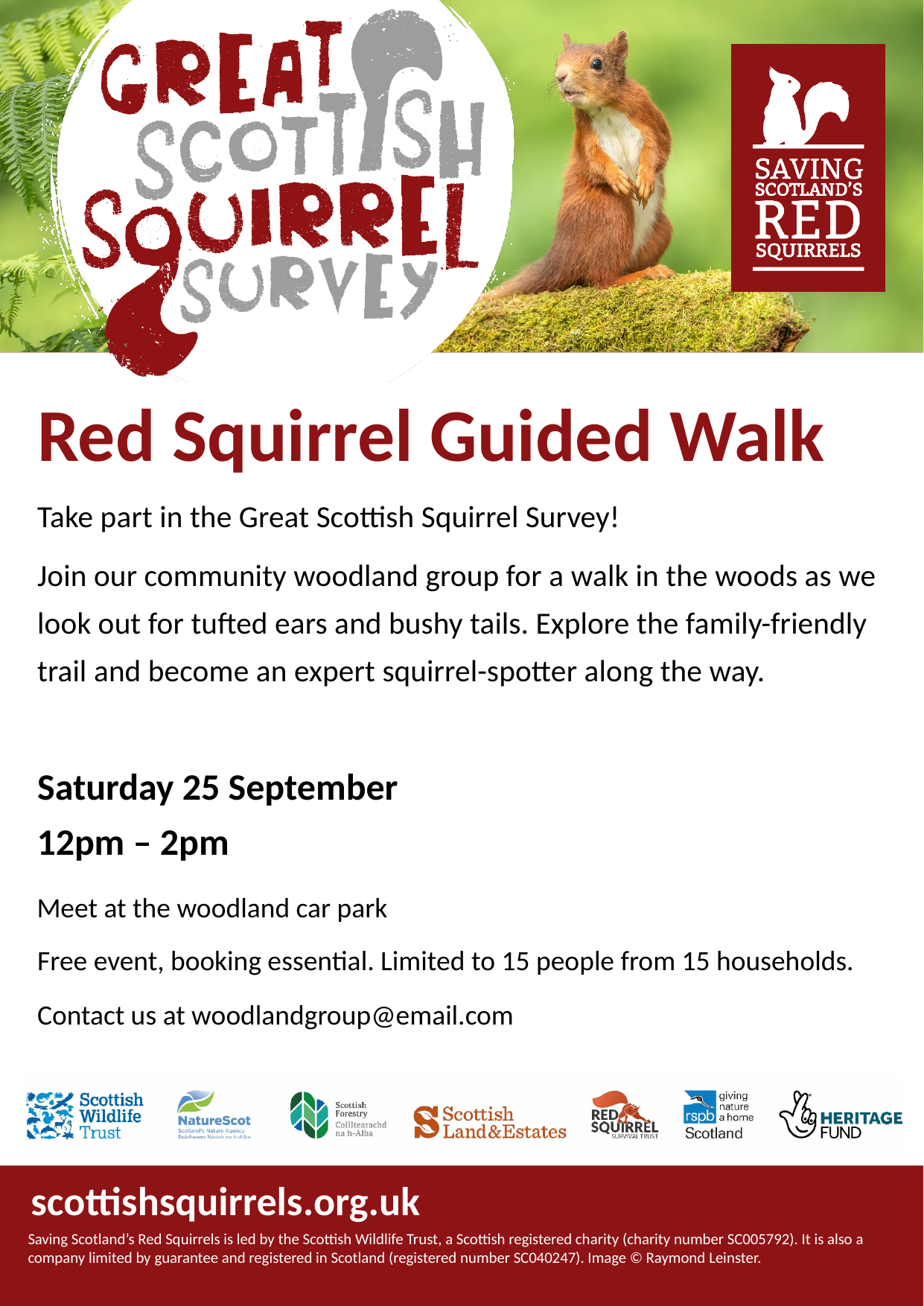

Red Squirrel Guided Walk
Take part in the Great Scottish Squirrel Survey!
Join our community woodland group for a walk in the woods as we look out for tufted ears and bushy tails. Explore the family-friendly trail and become an expert squirrel-spotter along the way.
Saturday 25 September
12pm – 2pm
Meet at the woodland car park
Free event, booking essential. Limited to 15 people from 15 households.

Contact us at woodlandgroup@email.com